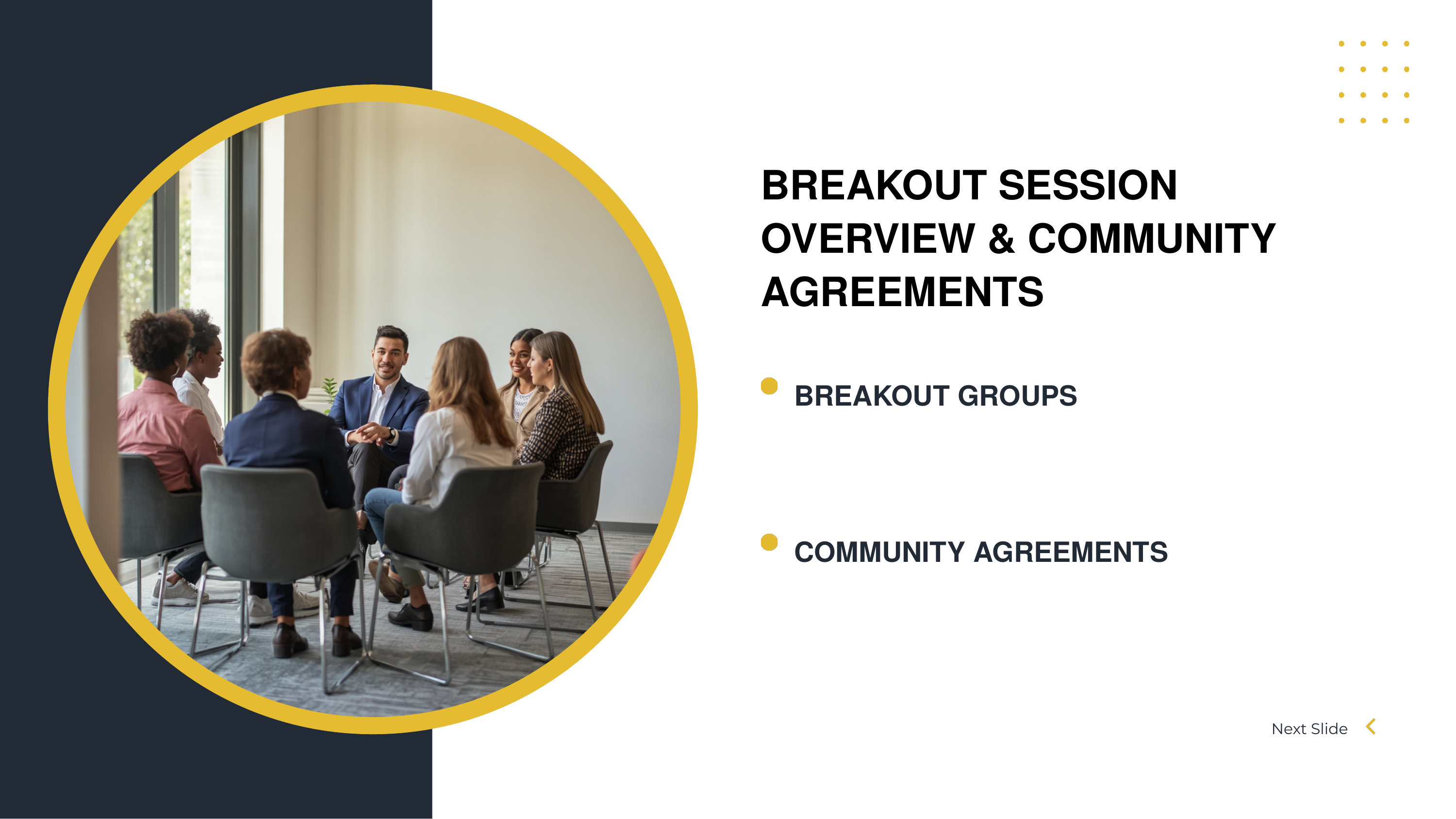

BREAKOUT SESSION OVERVIEW & COMMUNITY AGREEMENTS
BREAKOUT GROUPS

COMMUNITY AGREEMENTS

Next Slide